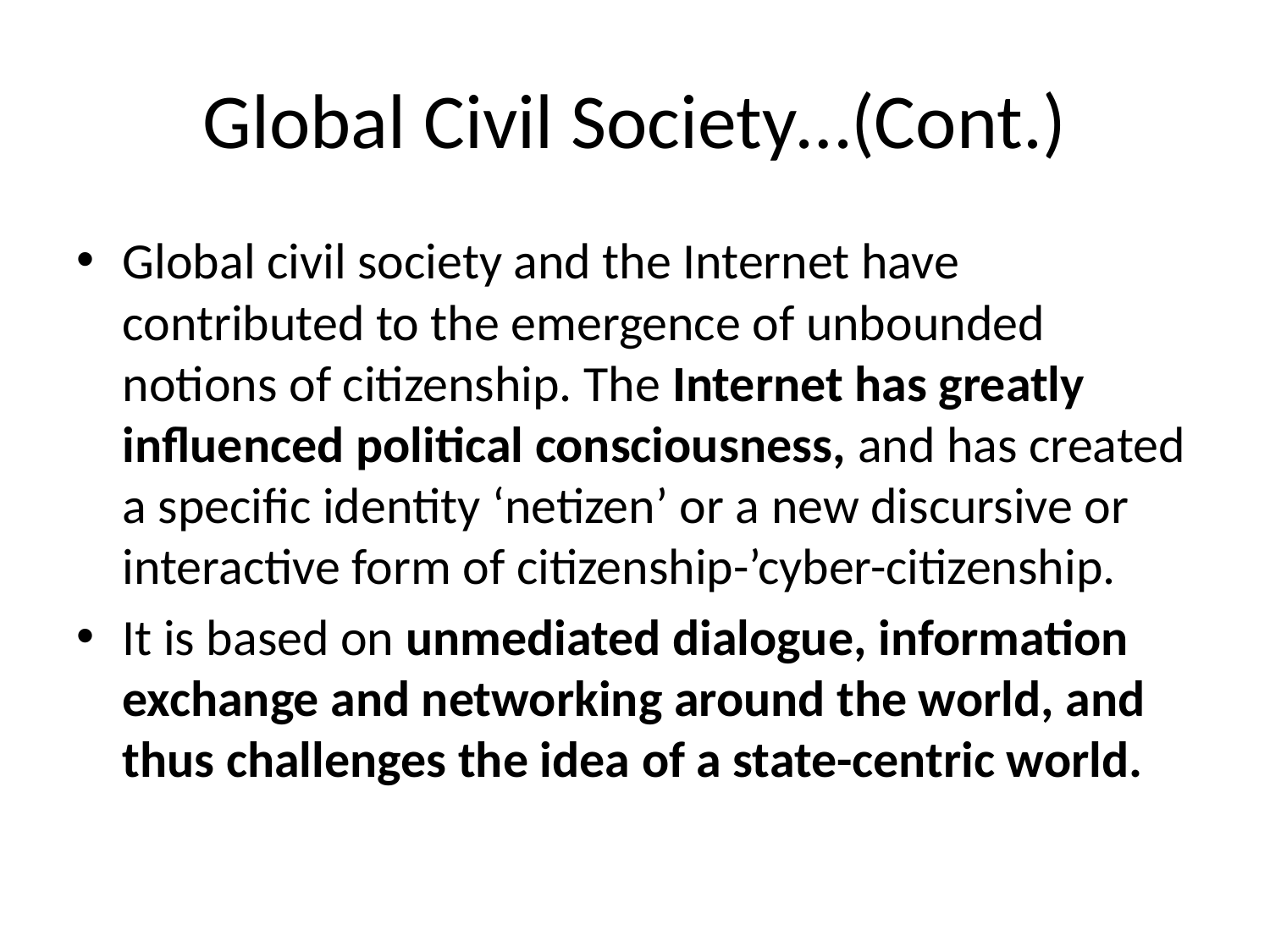

# Global Civil Society…(Cont.)
Global civil society and the Internet have contributed to the emergence of unbounded notions of citizenship. The Internet has greatly influenced political consciousness, and has created a specific identity ‘netizen’ or a new discursive or interactive form of citizenship-’cyber-citizenship.
It is based on unmediated dialogue, information exchange and networking around the world, and thus challenges the idea of a state-centric world.